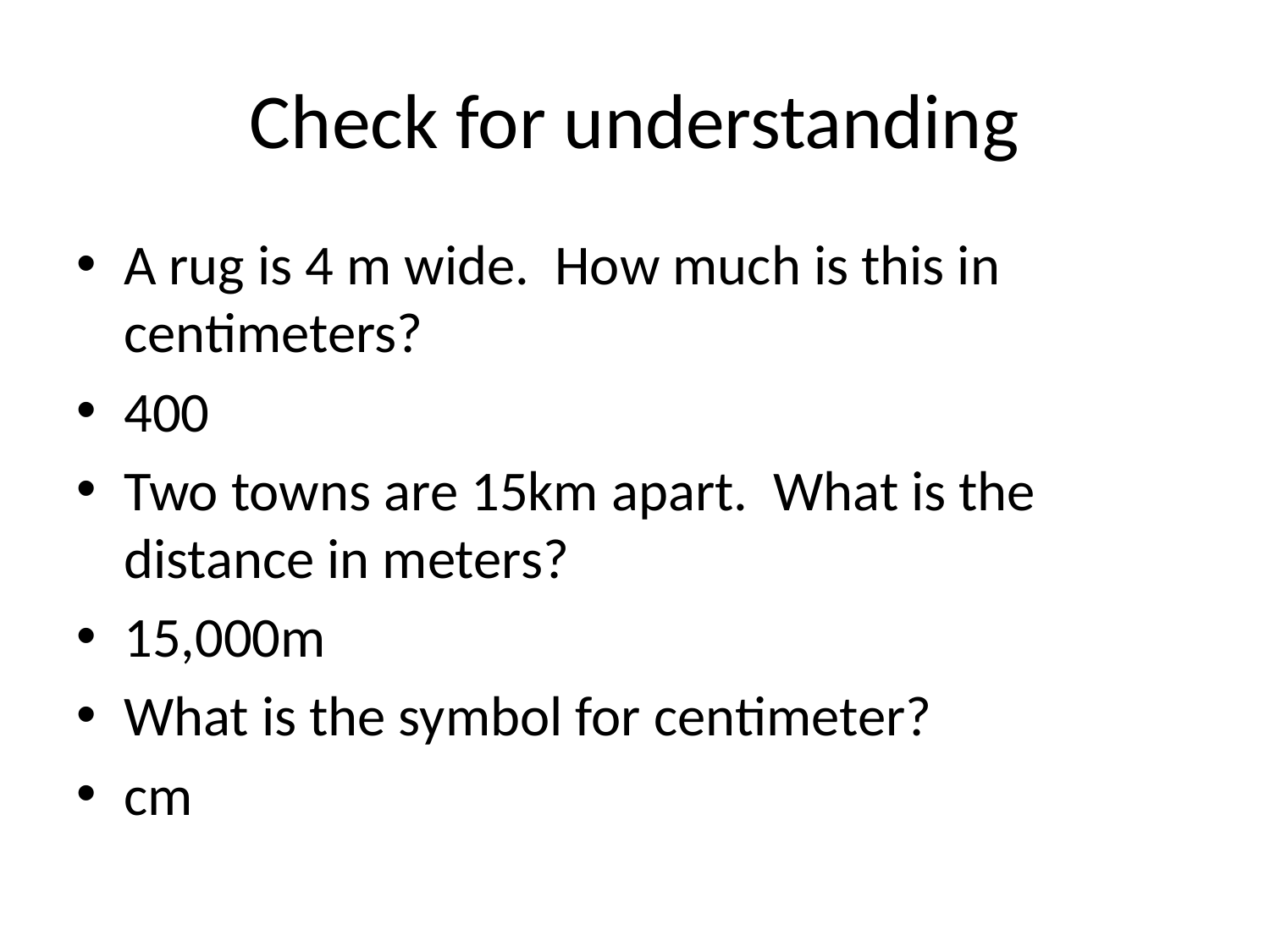

# Check for understanding
A rug is 4 m wide.  How much is this in centimeters?
400
Two towns are 15km apart.  What is the distance in meters?
15,000m
What is the symbol for centimeter?
cm